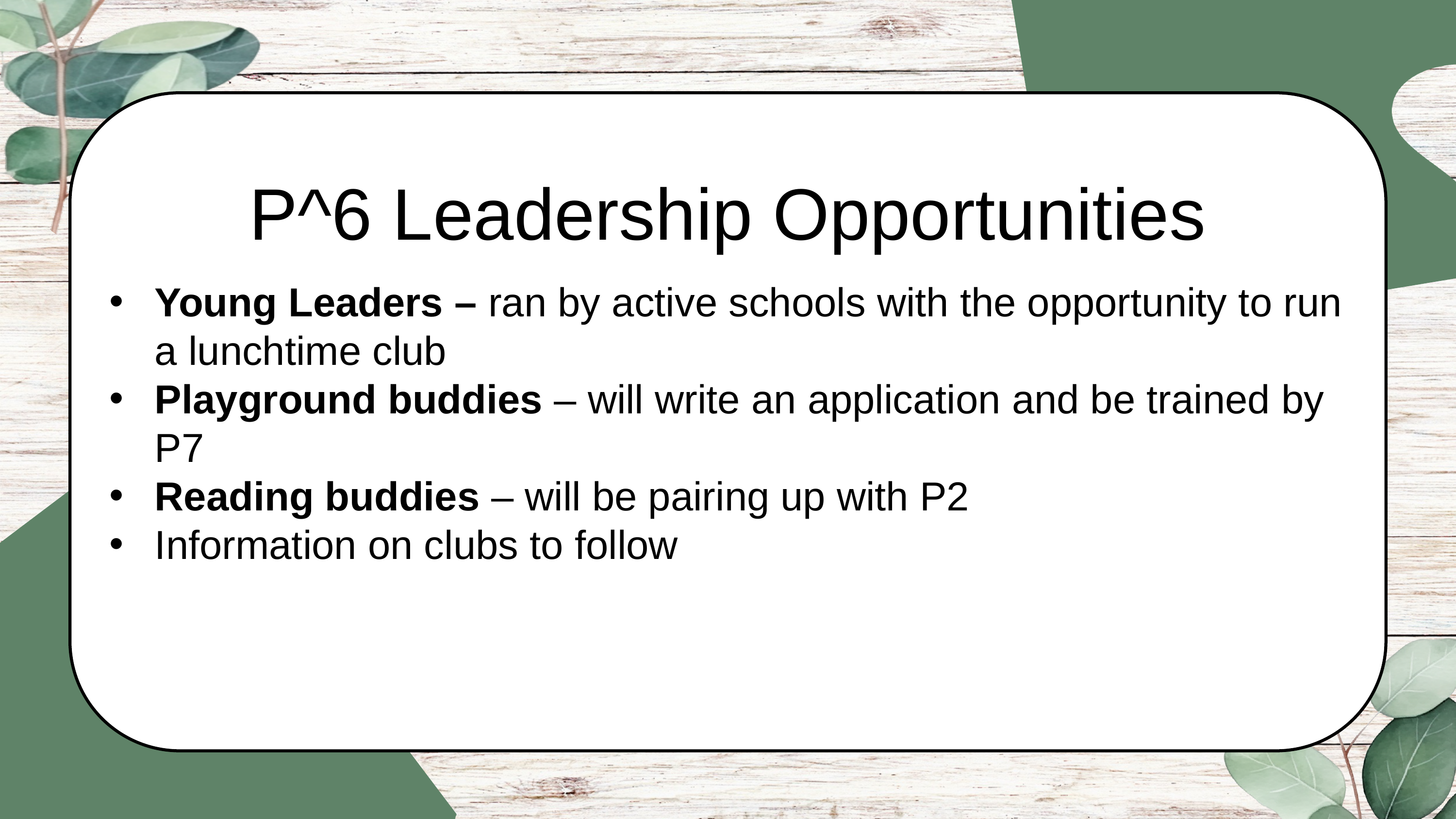

Young Leaders – ran by active schools with the opportunity to run a lunchtime club
Playground buddies – will write an application and be trained by  P7
Reading buddies – will be pairing up with P2
Information on clubs to follow
P^6 Leadership Opportunities